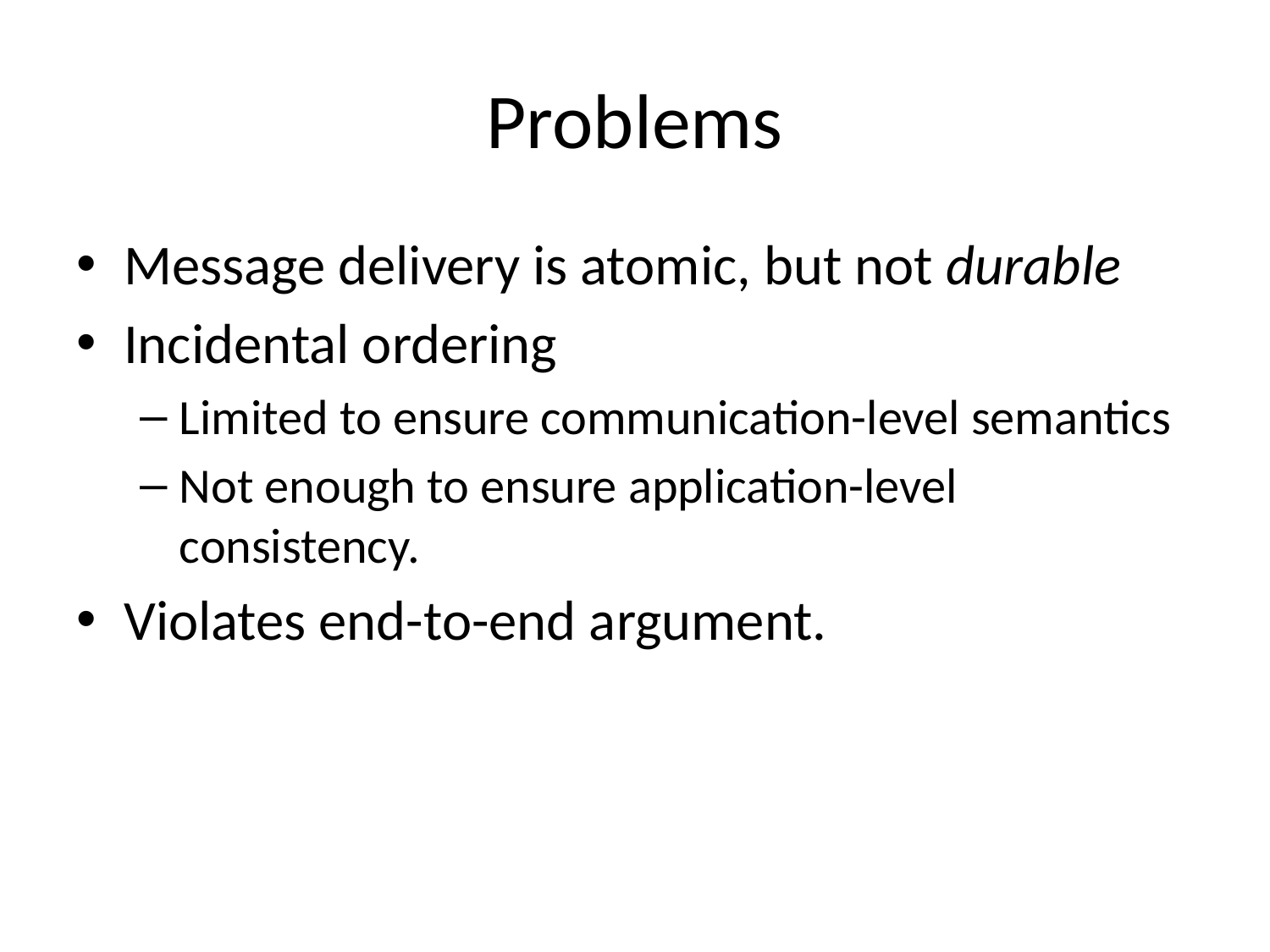

# Problems
Message delivery is atomic, but not durable
Incidental ordering
Limited to ensure communication-level semantics
Not enough to ensure application-level consistency.
Violates end-to-end argument.